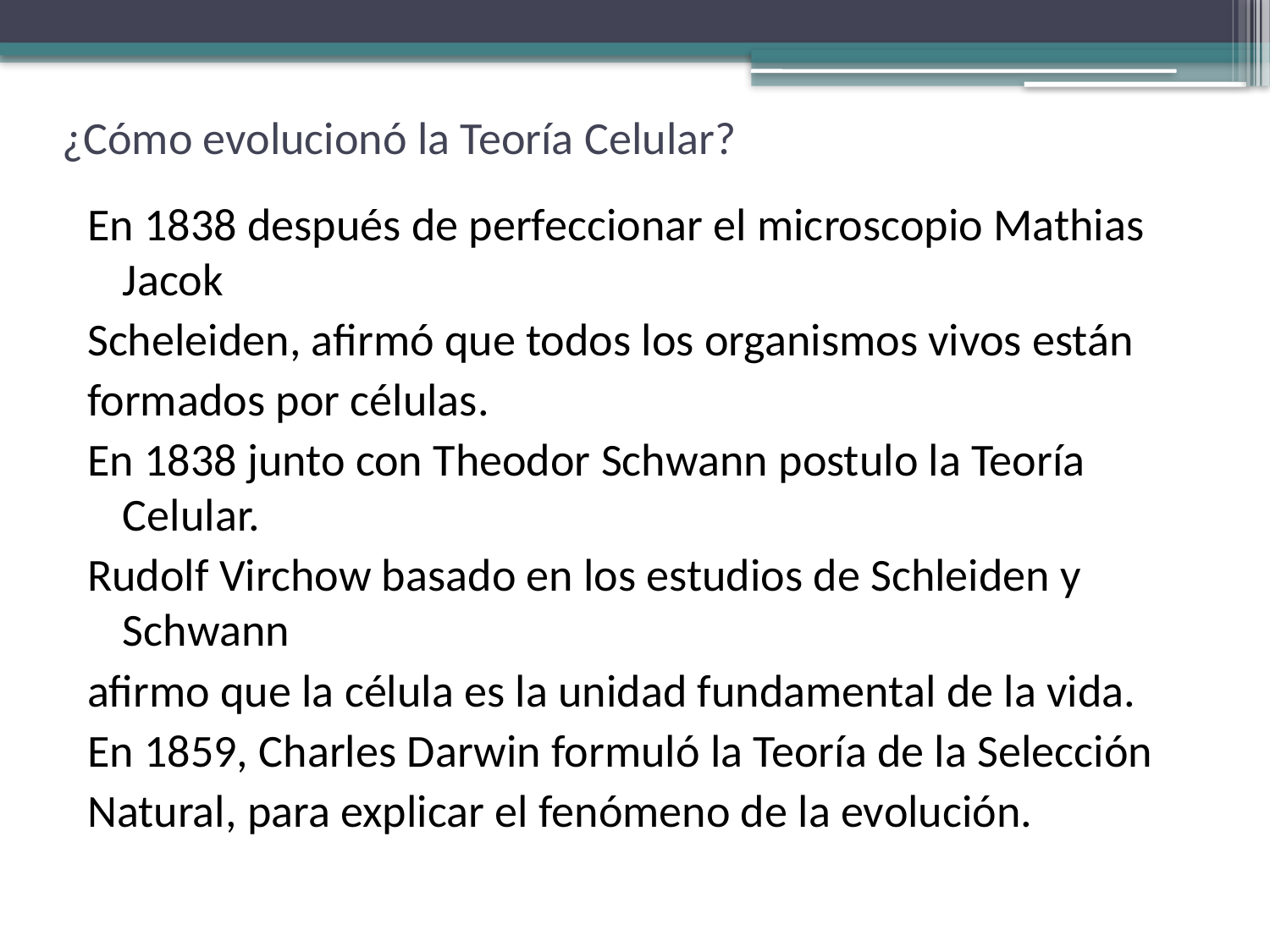

# ¿Cómo evolucionó la Teoría Celular?
En 1838 después de perfeccionar el microscopio Mathias  Jacok
Scheleiden, afirmó que todos los organismos vivos están
formados por células.
En 1838 junto con Theodor Schwann postulo la Teoría Celular.
Rudolf Virchow basado en los estudios de Schleiden y Schwann
afirmo que la célula es la unidad fundamental de la vida.
En 1859, Charles Darwin formuló la Teoría de la Selección
Natural, para explicar el fenómeno de la evolución.